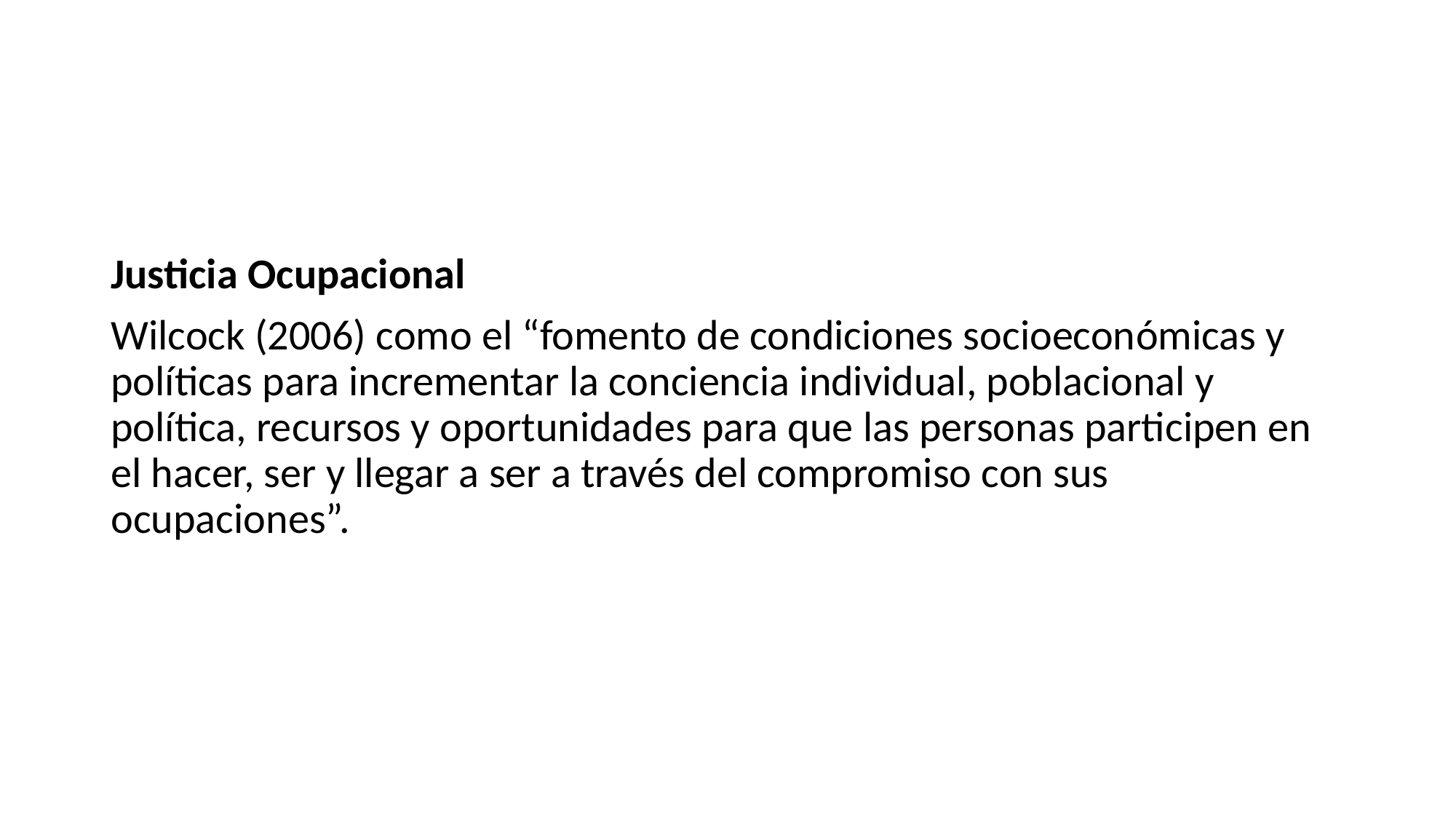

Justicia Ocupacional
Wilcock (2006) como el “fomento de condiciones socioeconómicas y políticas para incrementar la conciencia individual, poblacional y política, recursos y oportunidades para que las personas participen en el hacer, ser y llegar a ser a través del compromiso con sus ocupaciones”.